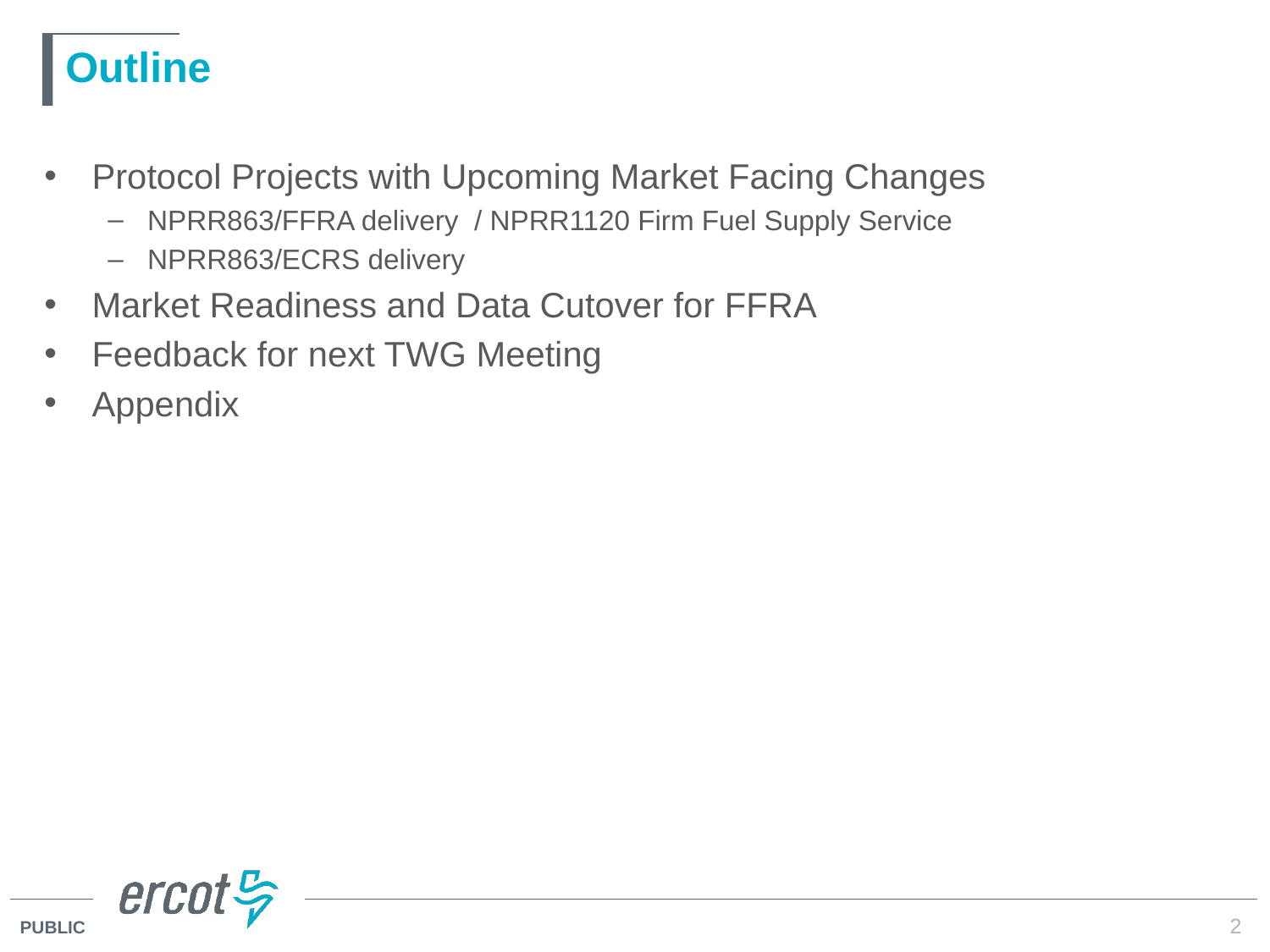

# Outline
Protocol Projects with Upcoming Market Facing Changes
NPRR863/FFRA delivery  / NPRR1120 Firm Fuel Supply Service
NPRR863/ECRS delivery
Market Readiness and Data Cutover for FFRA
Feedback for next TWG Meeting
Appendix
2